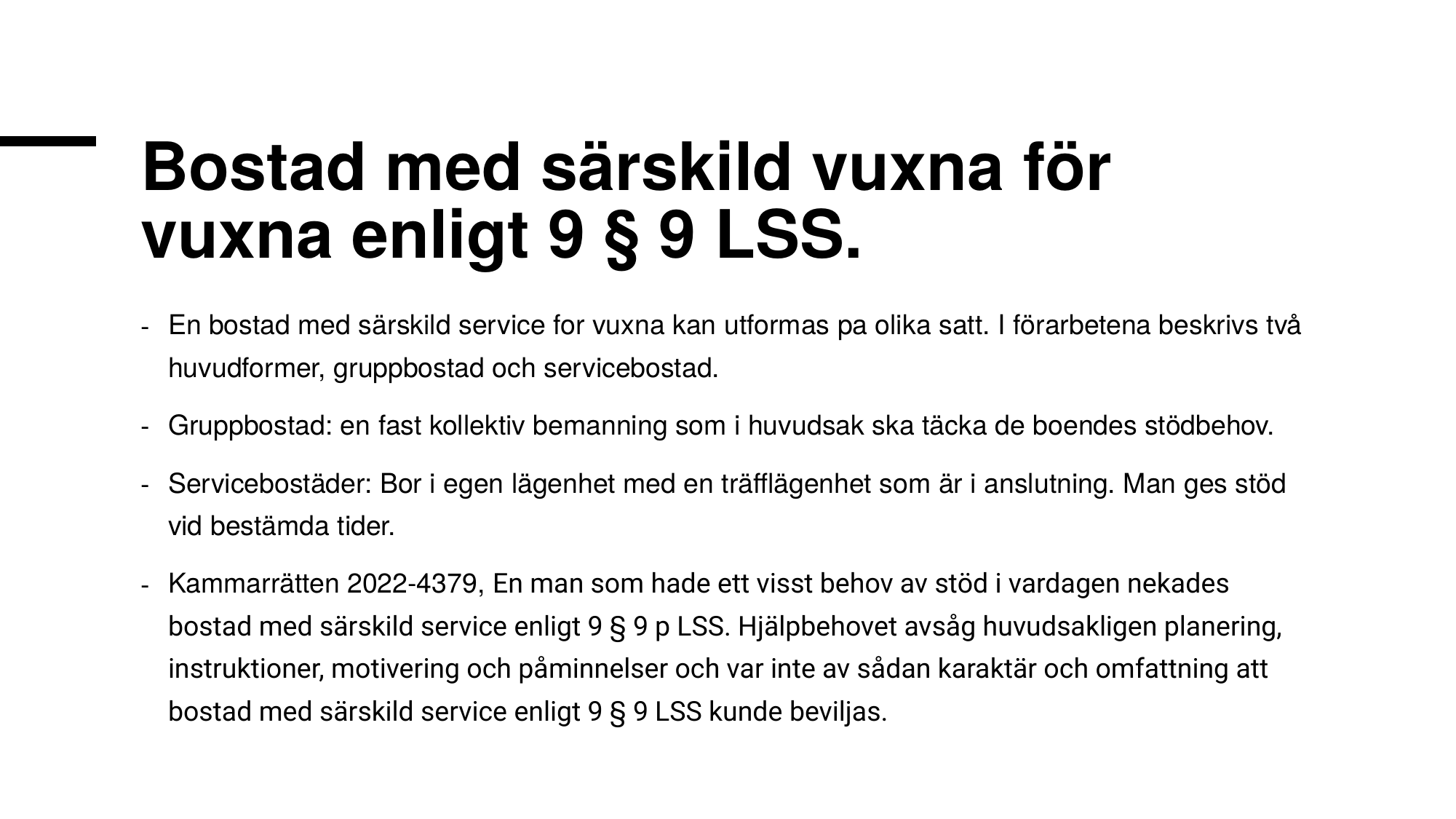

# Bostad med särskild vuxna för vuxna enligt 9 § 9 LSS.
En bostad med särskild service for vuxna kan utformas pa olika satt. I förarbetena beskrivs två huvudformer, gruppbostad och servicebostad.
Gruppbostad: en fast kollektiv bemanning som i huvudsak ska täcka de boendes stödbehov.
Servicebostäder: Bor i egen lägenhet med en träfflägenhet som är i anslutning. Man ges stöd vid bestämda tider.
Kammarrätten 2022-4379, En man som hade ett visst behov av stöd i vardagen nekades bostad med särskild service enligt 9 § 9 p LSS. Hjälpbehovet avsåg huvudsakligen planering, instruktioner, motivering och påminnelser och var inte av sådan karaktär och omfattning att bostad med särskild service enligt 9 § 9 LSS kunde beviljas.